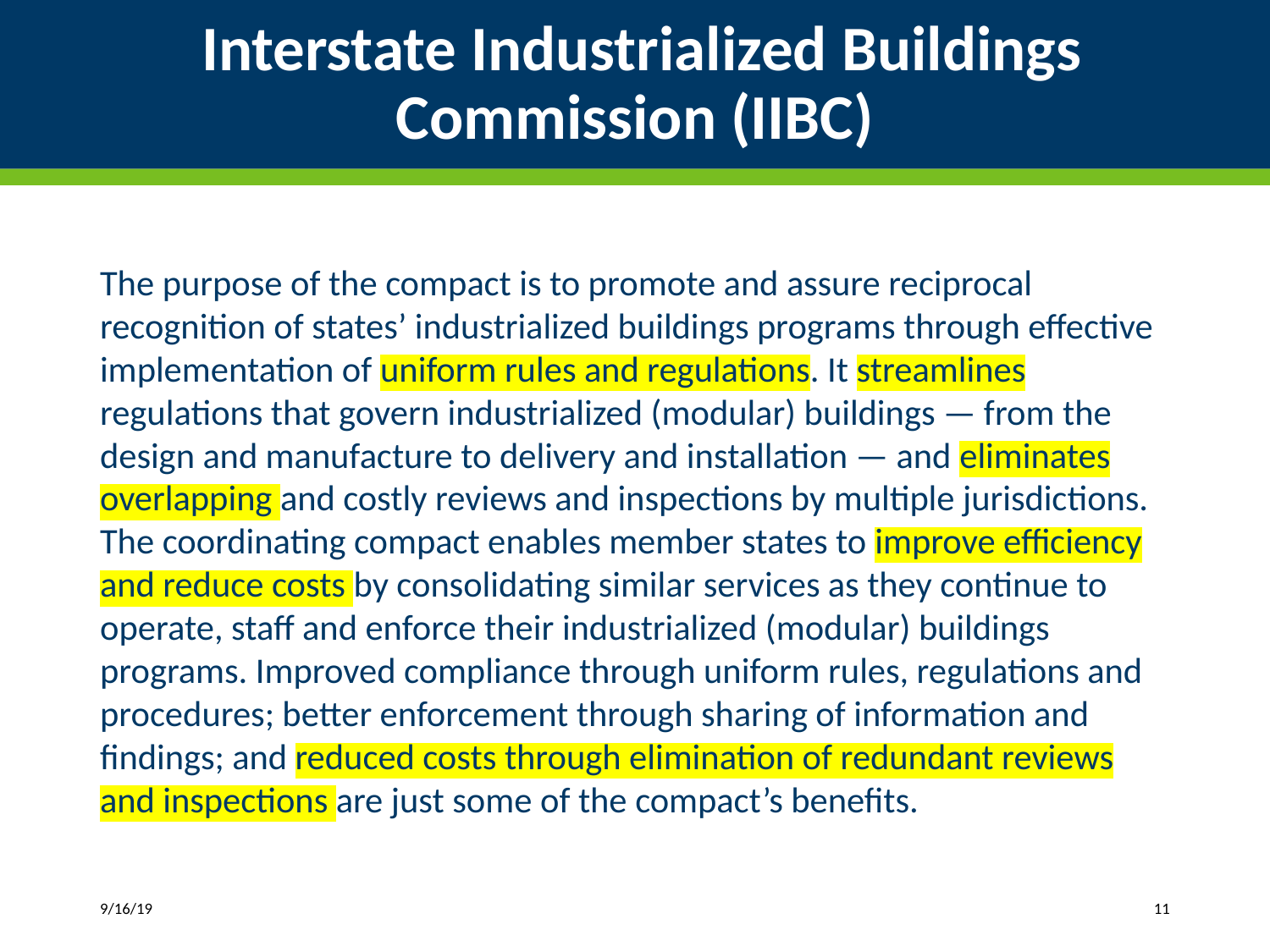

# Interstate Industrialized Buildings Commission (IIBC)
The purpose of the compact is to promote and assure reciprocal recognition of states’ industrialized buildings programs through effective implementation of uniform rules and regulations. It streamlines regulations that govern industrialized (modular) buildings — from the design and manufacture to delivery and installation — and eliminates overlapping and costly reviews and inspections by multiple jurisdictions. The coordinating compact enables member states to improve efficiency and reduce costs by consolidating similar services as they continue to operate, staff and enforce their industrialized (modular) buildings programs. Improved compliance through uniform rules, regulations and procedures; better enforcement through sharing of information and findings; and reduced costs through elimination of redundant reviews and inspections are just some of the compact’s benefits.
9/16/19
11